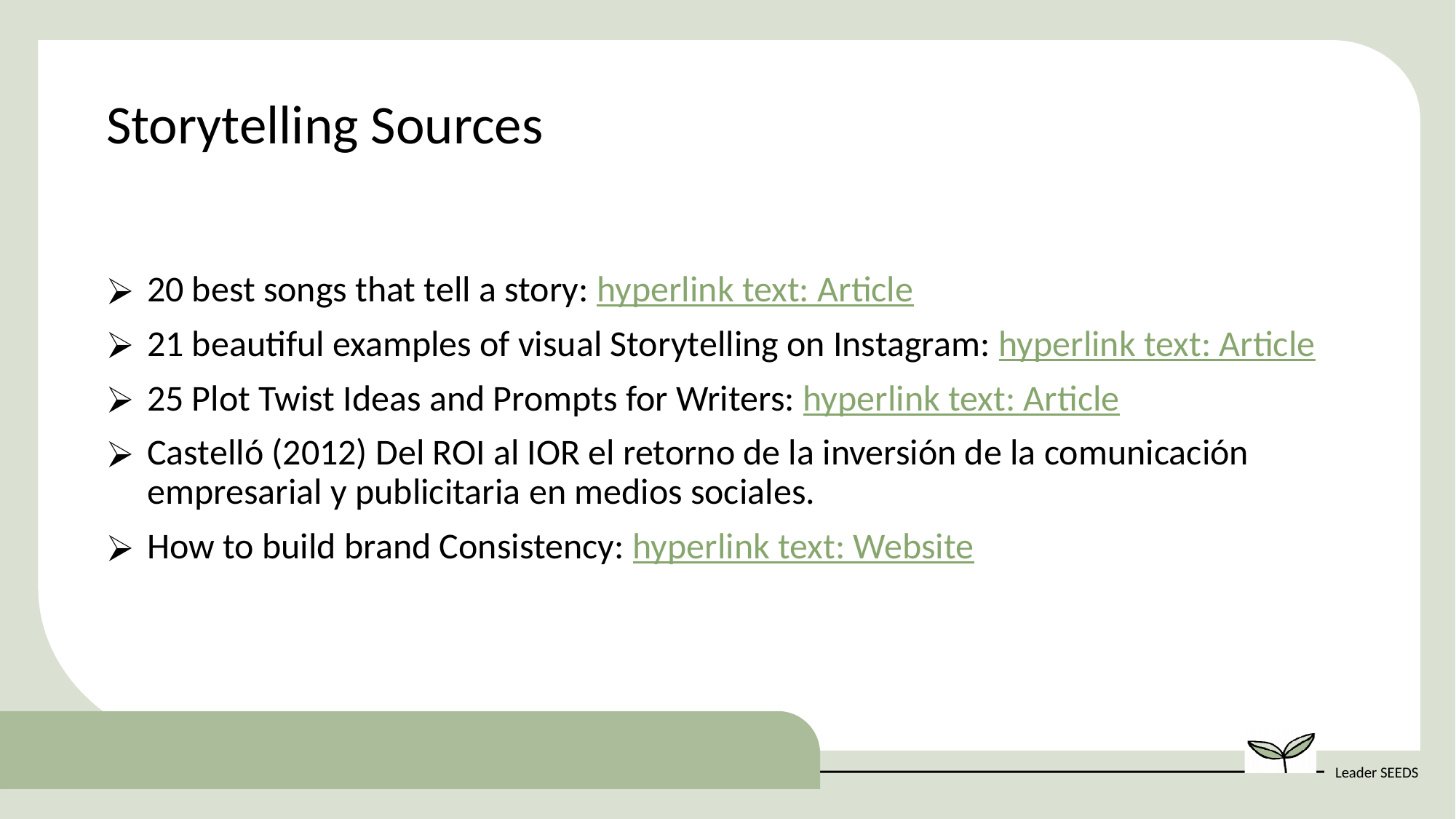

Storytelling Sources

20 best songs that tell a story: hyperlink text: Article
21 beautiful examples of visual Storytelling on Instagram: hyperlink text: Article
25 Plot Twist Ideas and Prompts for Writers: hyperlink text: Article
Castelló (2012) Del ROI al IOR el retorno de la inversión de la comunicación empresarial y publicitaria en medios sociales.
How to build brand Consistency: hyperlink text: Website